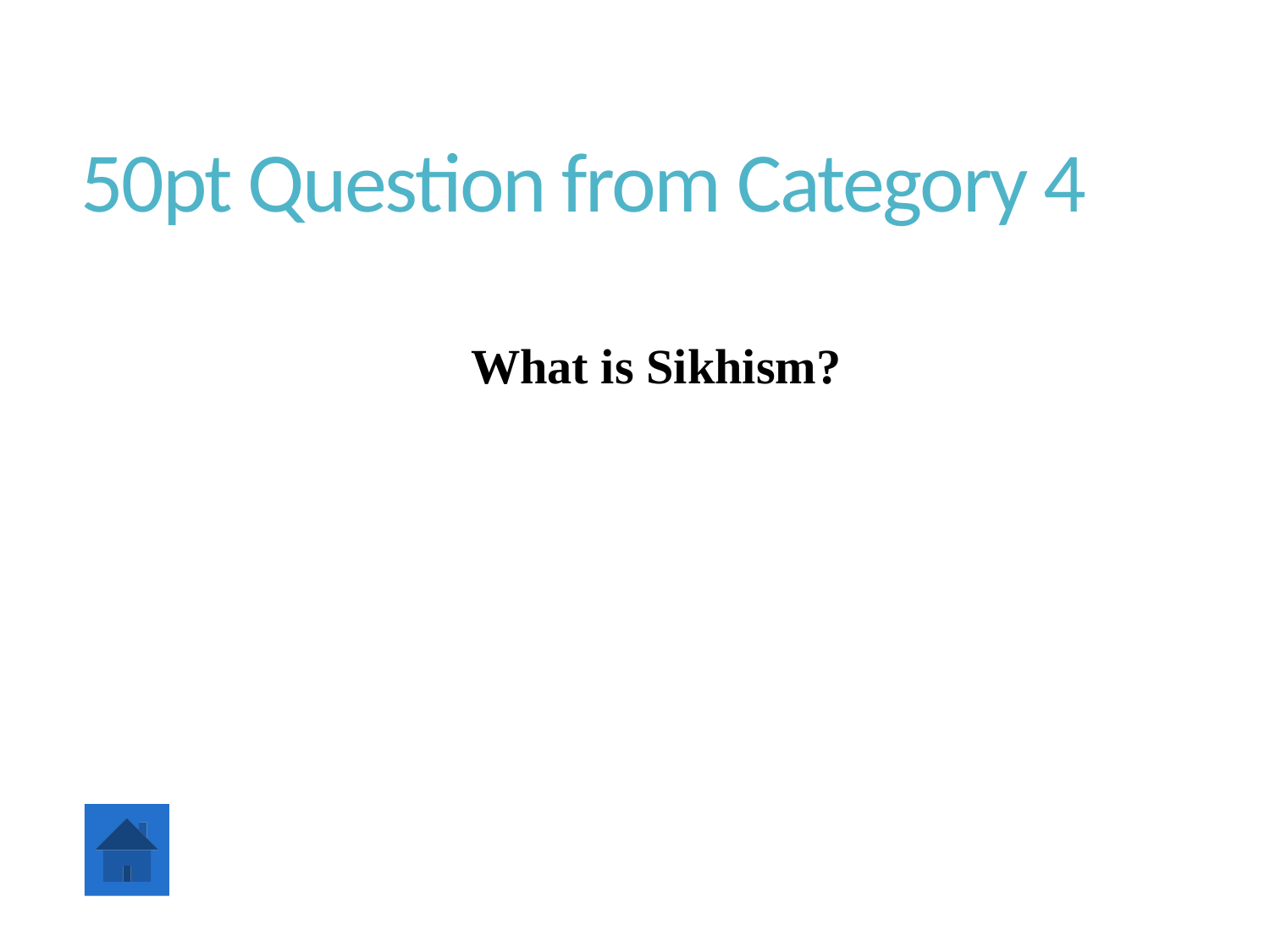

# 50pt Question from Category 4
What is Sikhism?